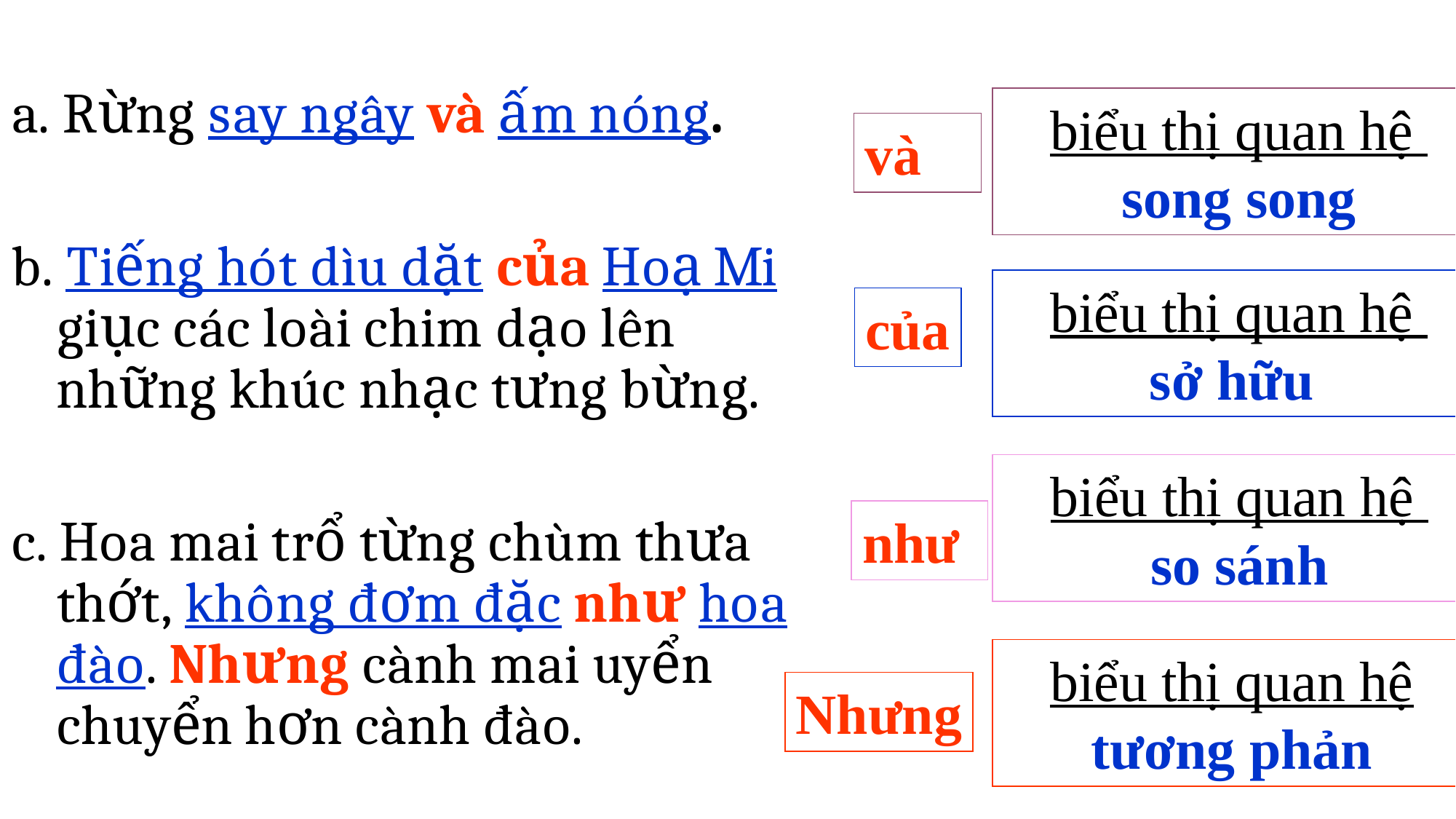

a. Rừng say ngây và ấm nóng.

b. Tiếng hót dìu dặt của Hoạ Mi giục các loài chim dạo lên những khúc nhạc tưng bừng.

c. Hoa mai trổ từng chùm thưa thớt, không đơm đặc như hoa đào. Nhưng cành mai uyển chuyển hơn cành đào.
biểu thị quan hệ
song song
và
biểu thị quan hệ
sở hữu
của
biểu thị quan hệ
so sánh
như
biểu thị quan hệ
tương phản
Nhưng